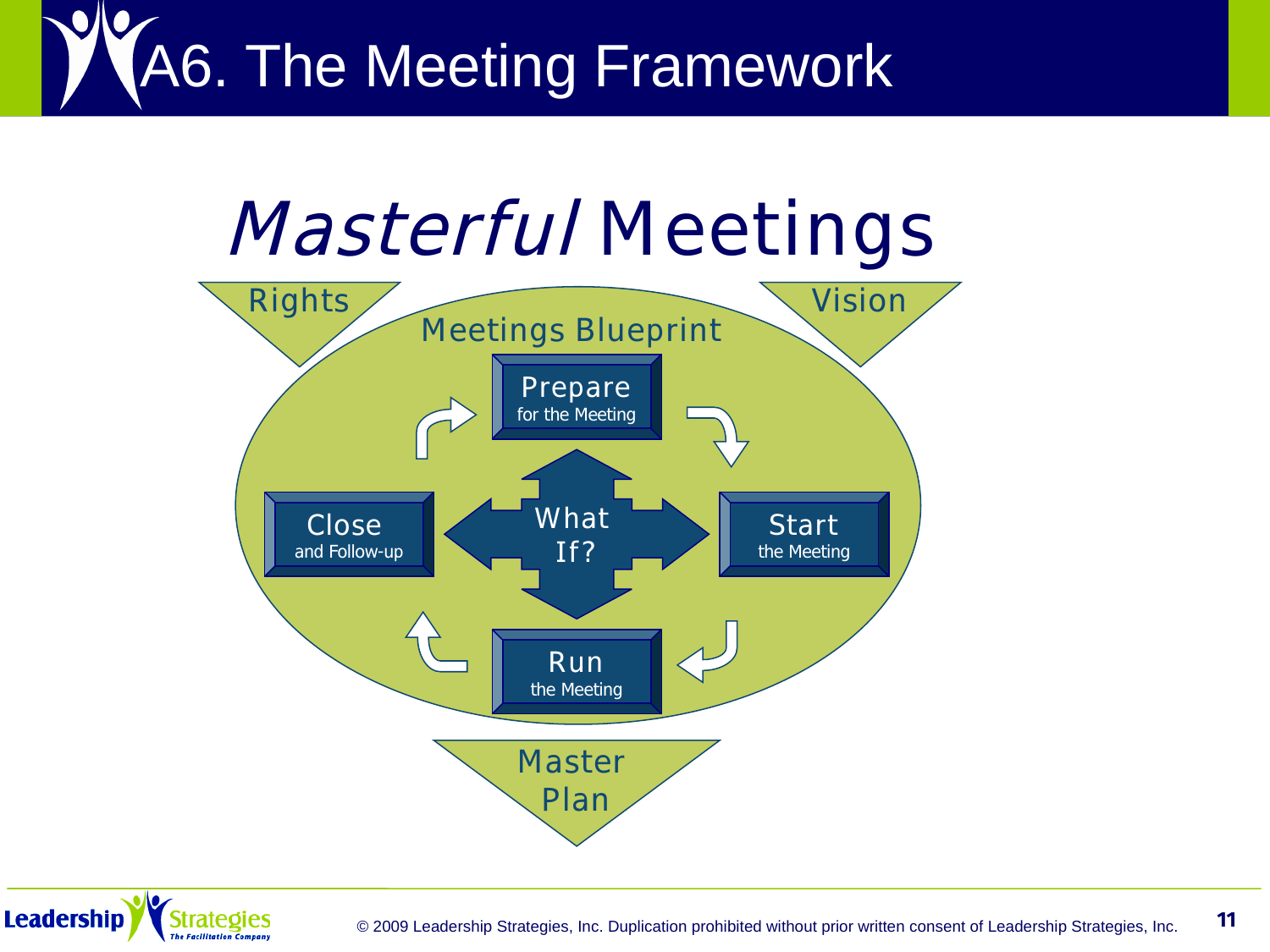

# A6. The Meeting Framework
Masterful Meetings
Rights
Vision

Meetings Blueprint
Prepare
for the Meeting

What
If?
Close
and Follow-up
Start
the Meeting

Run
the Meeting
Master
Plan

11
© 2009 Leadership Strategies, Inc. Duplication prohibited without prior written consent of Leadership Strategies, Inc.